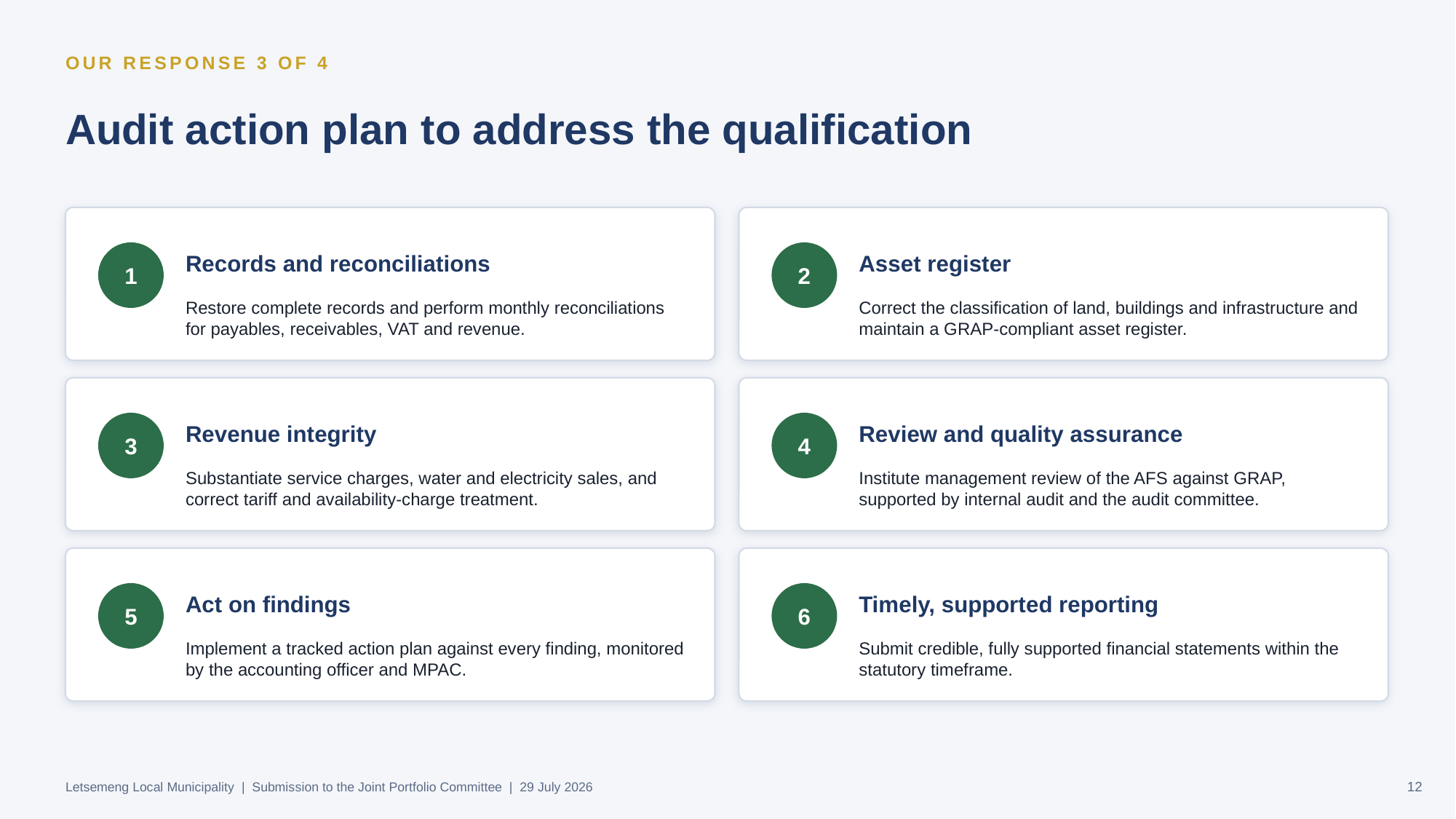

OUR RESPONSE 3 OF 4
Audit action plan to address the qualification

Records and reconciliations
Asset register

1

2
Restore complete records and perform monthly reconciliations for payables, receivables, VAT and revenue.
Correct the classification of land, buildings and infrastructure and maintain a GRAP-compliant asset register.

Revenue integrity
Review and quality assurance

3

4
Substantiate service charges, water and electricity sales, and correct tariff and availability-charge treatment.
Institute management review of the AFS against GRAP, supported by internal audit and the audit committee.

Act on findings
Timely, supported reporting

5

6
Implement a tracked action plan against every finding, monitored by the accounting officer and MPAC.
Submit credible, fully supported financial statements within the statutory timeframe.
Letsemeng Local Municipality  |  Submission to the Joint Portfolio Committee  |  29 July 2026
12